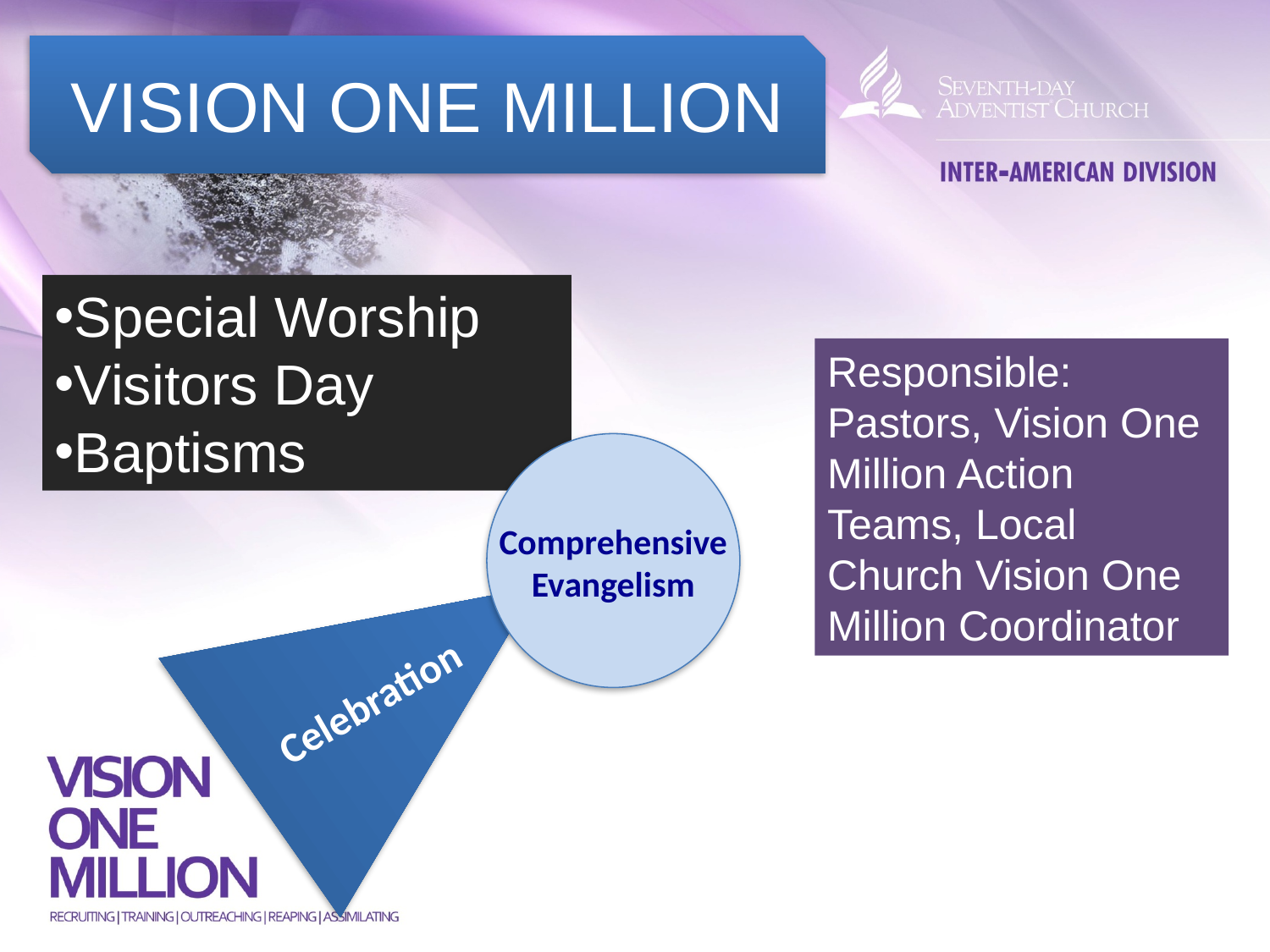

Vision One Million
Special Worship
Visitors Day
Baptisms
Responsible: Pastors, Vision One Million Action Teams, Local Church Vision One Million Coordinator

Comprehensive Evangelism
 Engagement
Celebration